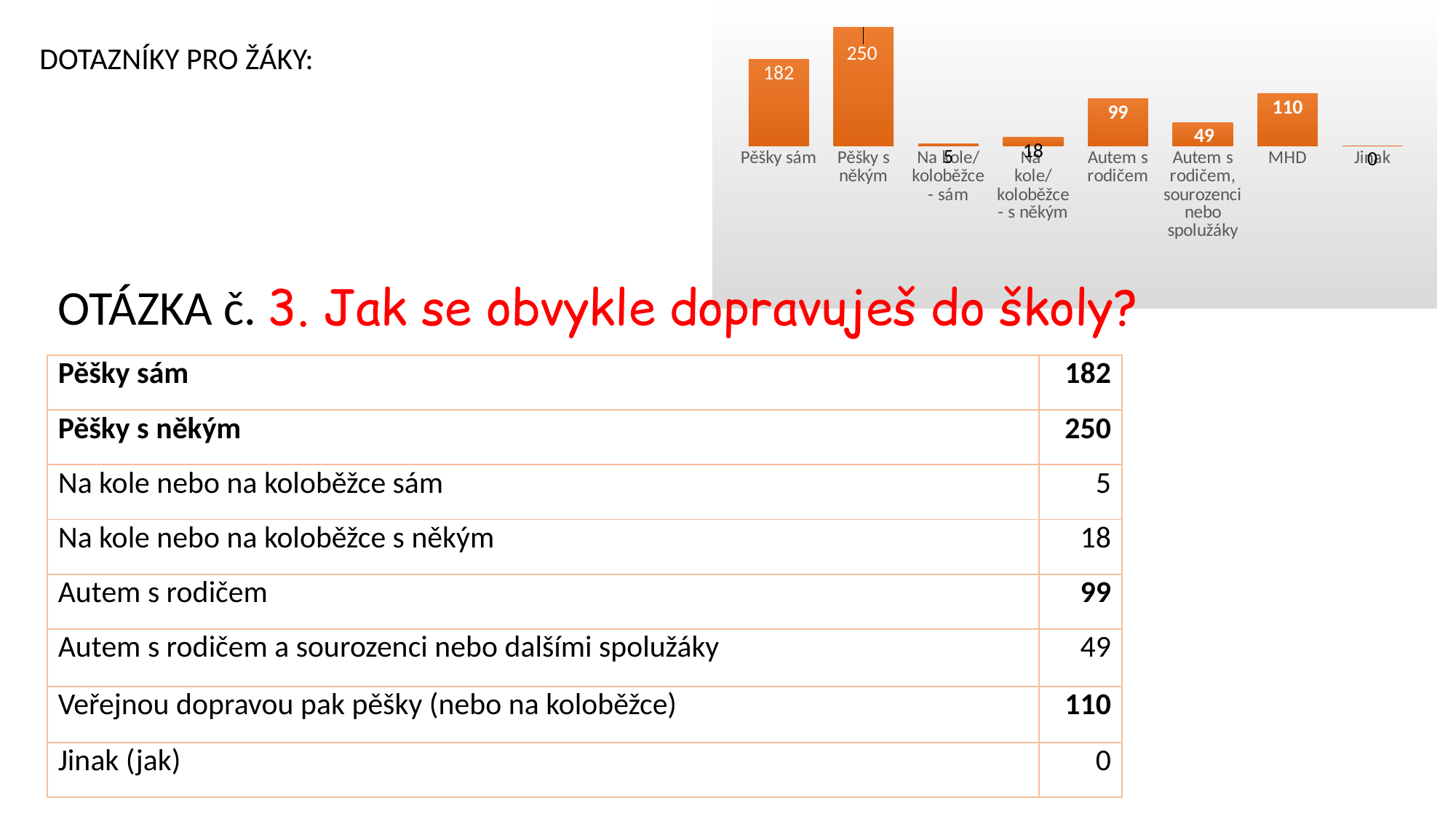

### Chart

| Category | Sloupec1 |
|---|---|
| Pěšky sám | 182.0 |
| Pěšky s někým | 250.0 |
| Na kole/koloběžce - sám | 5.0 |
| Na  kole/koloběžce - s někým | 18.0 |
| Autem s rodičem | 99.0 |
| Autem s rodičem, sourozenci nebo spolužáky | 49.0 |
| MHD | 110.0 |
| Jinak | 0.0 |
DOTAZNÍKY PRO ŽÁKY:
# OTÁZKA č. 3. Jak se obvykle dopravuješ do školy?
| Pěšky sám | 182 |
| --- | --- |
| Pěšky s někým | 250 |
| Na kole nebo na koloběžce sám | 5 |
| Na kole nebo na koloběžce s někým | 18 |
| Autem s rodičem | 99 |
| Autem s rodičem a sourozenci nebo dalšími spolužáky | 49 |
| Veřejnou dopravou pak pěšky (nebo na koloběžce) | 110 |
| Jinak (jak) | 0 |